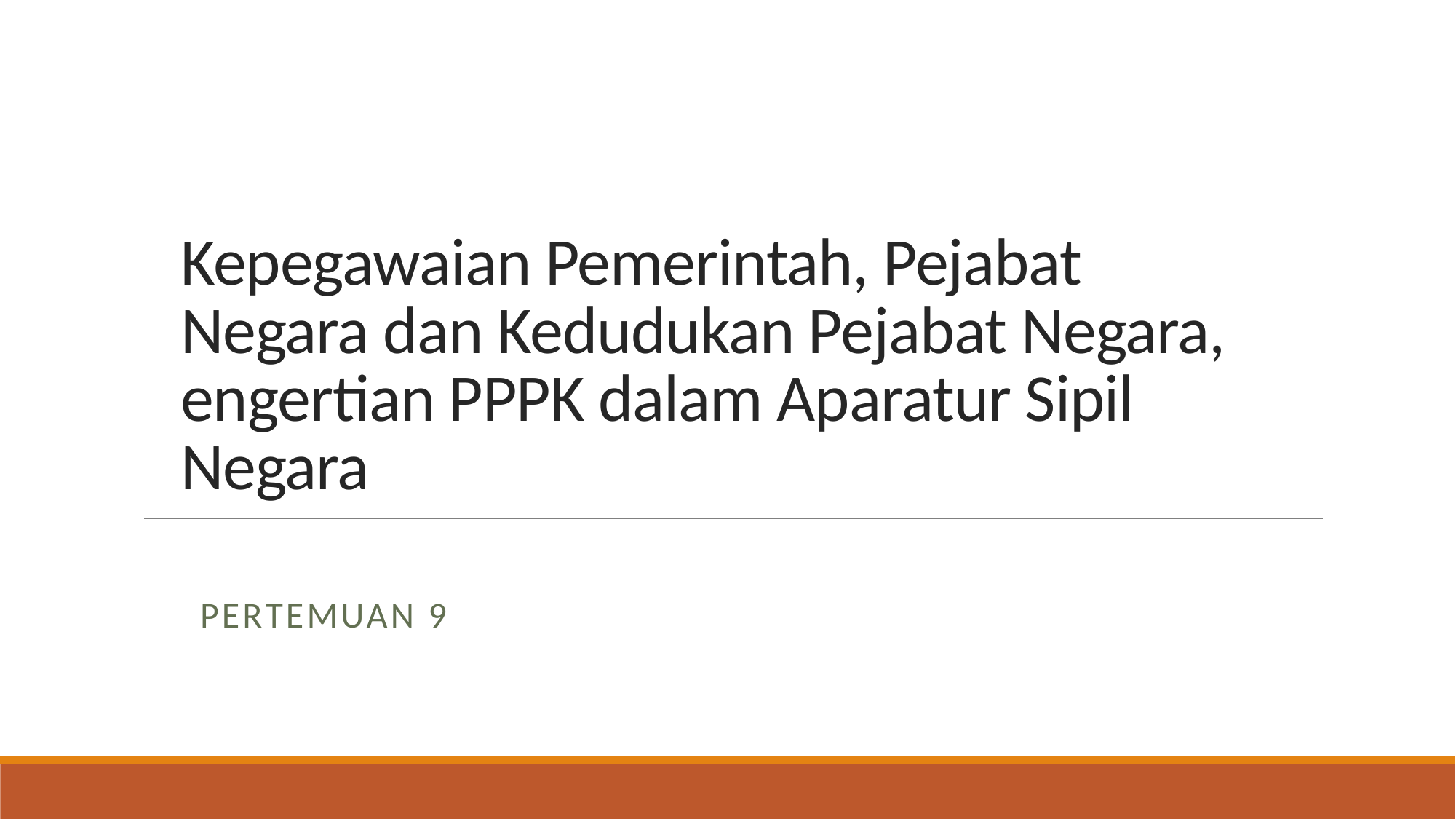

# Kepegawaian Pemerintah, Pejabat Negara dan Kedudukan Pejabat Negara, engertian PPPK dalam Aparatur Sipil Negara
PERTEMUAN 9